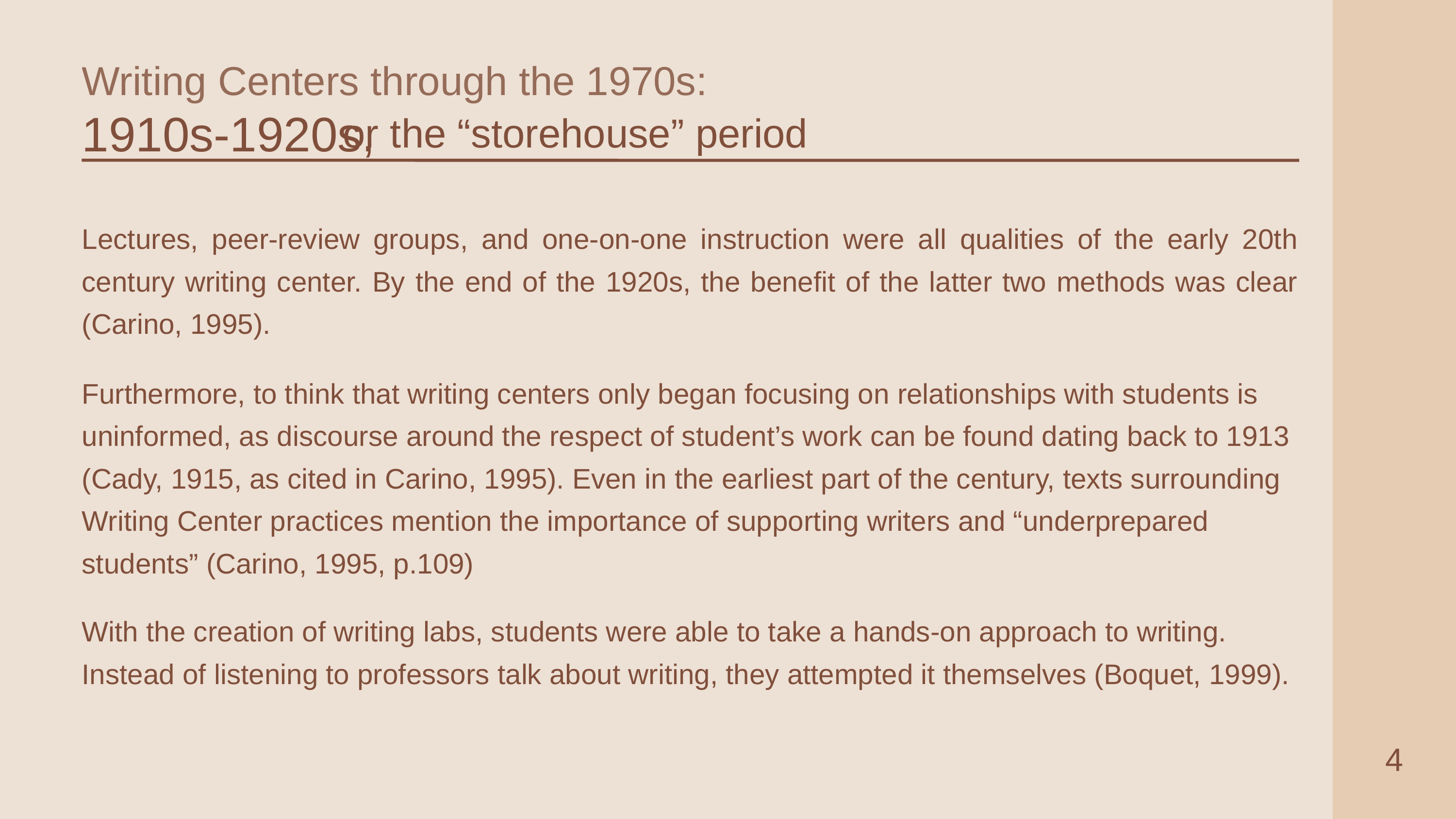

Writing Centers through the 1970s:
1910s-1920s,
or the “storehouse” period

Lectures, peer-review groups, and one-on-one instruction were all qualities of the early 20th century writing center. By the end of the 1920s, the benefit of the latter two methods was clear (Carino, 1995).
Furthermore, to think that writing centers only began focusing on relationships with students is uninformed, as discourse around the respect of student’s work can be found dating back to 1913 (Cady, 1915, as cited in Carino, 1995). Even in the earliest part of the century, texts surrounding Writing Center practices mention the importance of supporting writers and “underprepared students” (Carino, 1995, p.109)
With the creation of writing labs, students were able to take a hands-on approach to writing. Instead of listening to professors talk about writing, they attempted it themselves (Boquet, 1999).

4